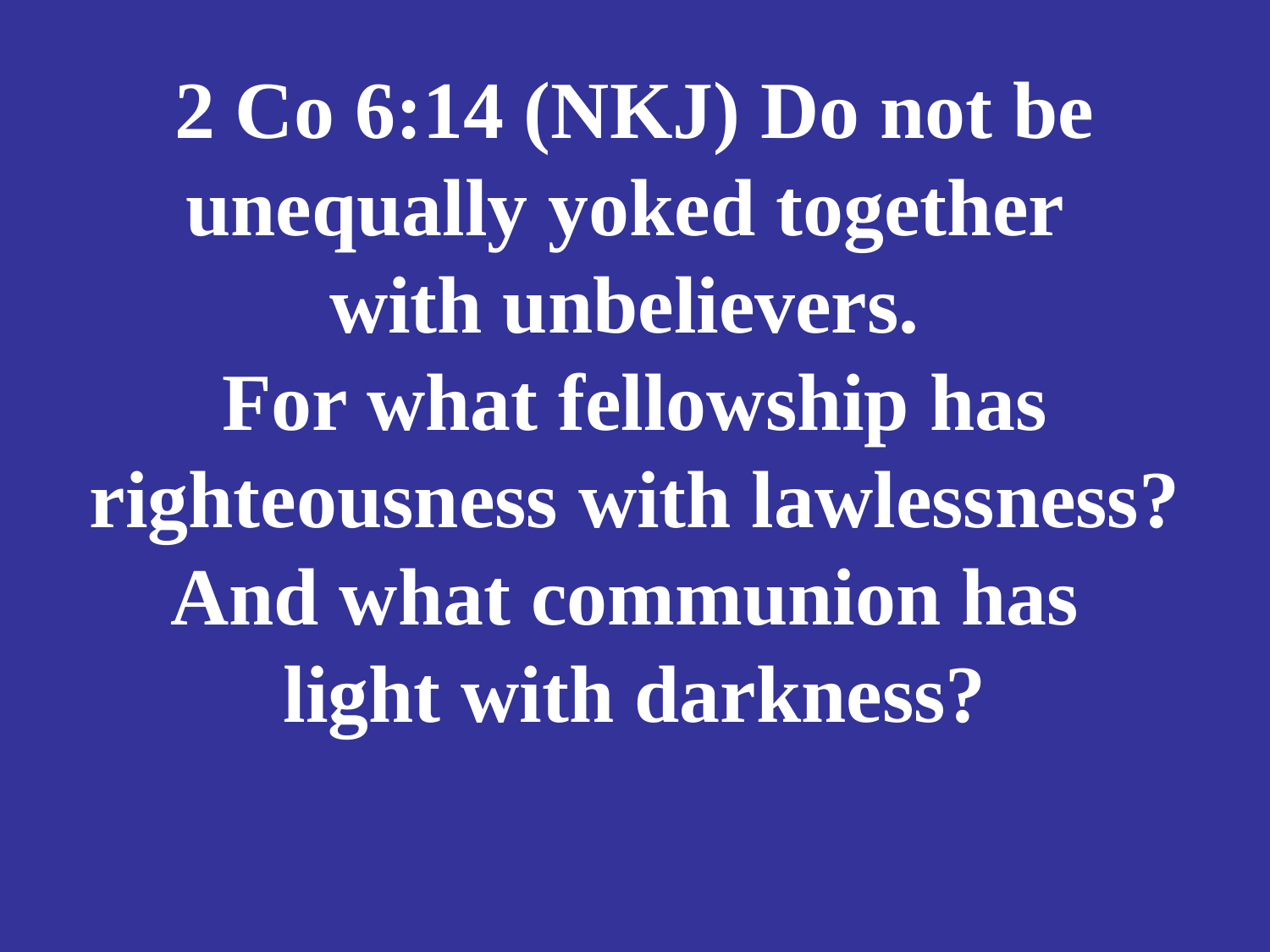

# 2 Co 6:14 (NKJ) Do not be unequally yoked together with unbelievers. For what fellowship has righteousness with lawlessness? And what communion has light with darkness?